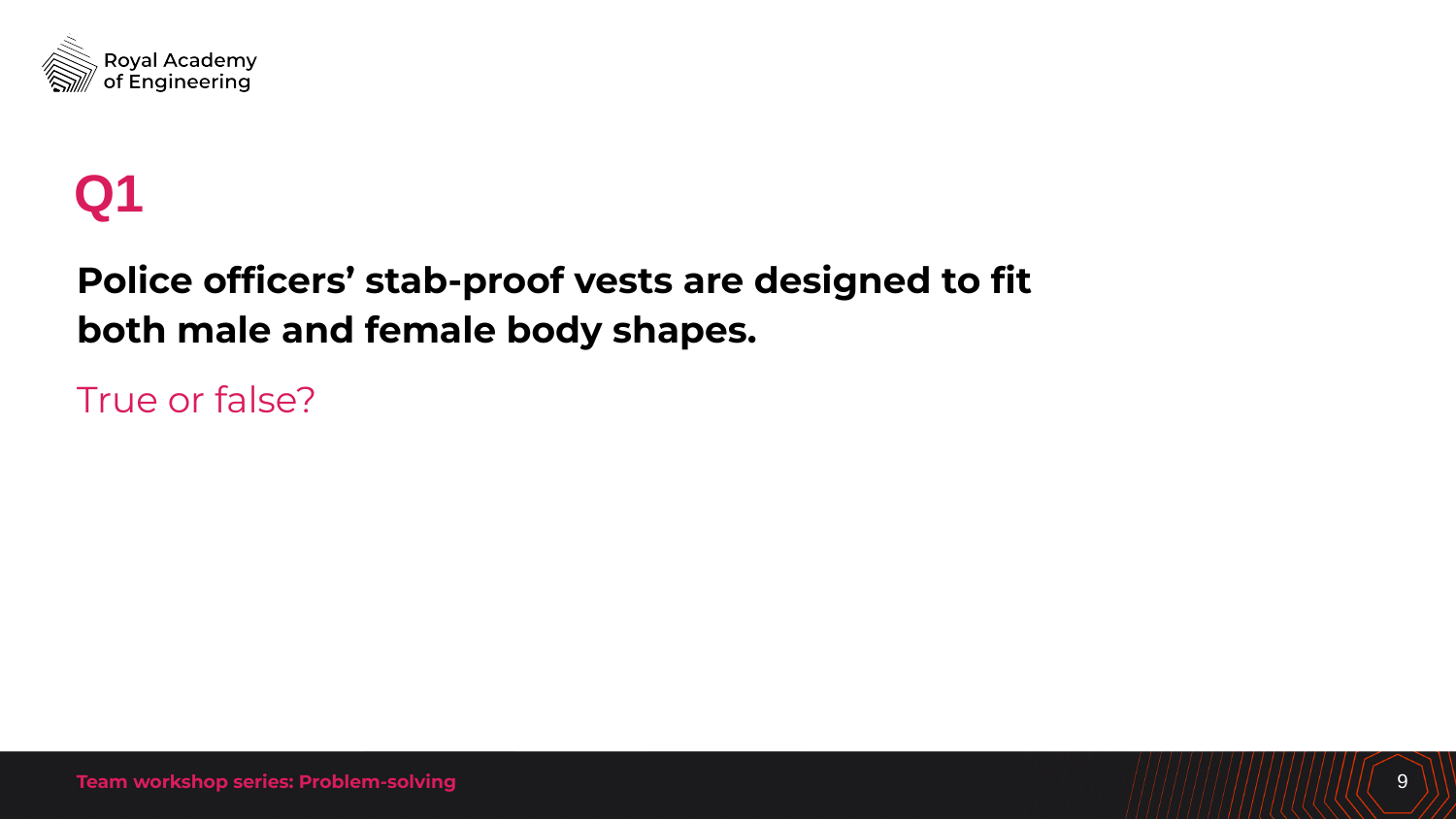

# Q1
Police officers’ stab-proof vests are designed to fit
both male and female body shapes.
True or false?
Team workshop series: Problem-solving
9